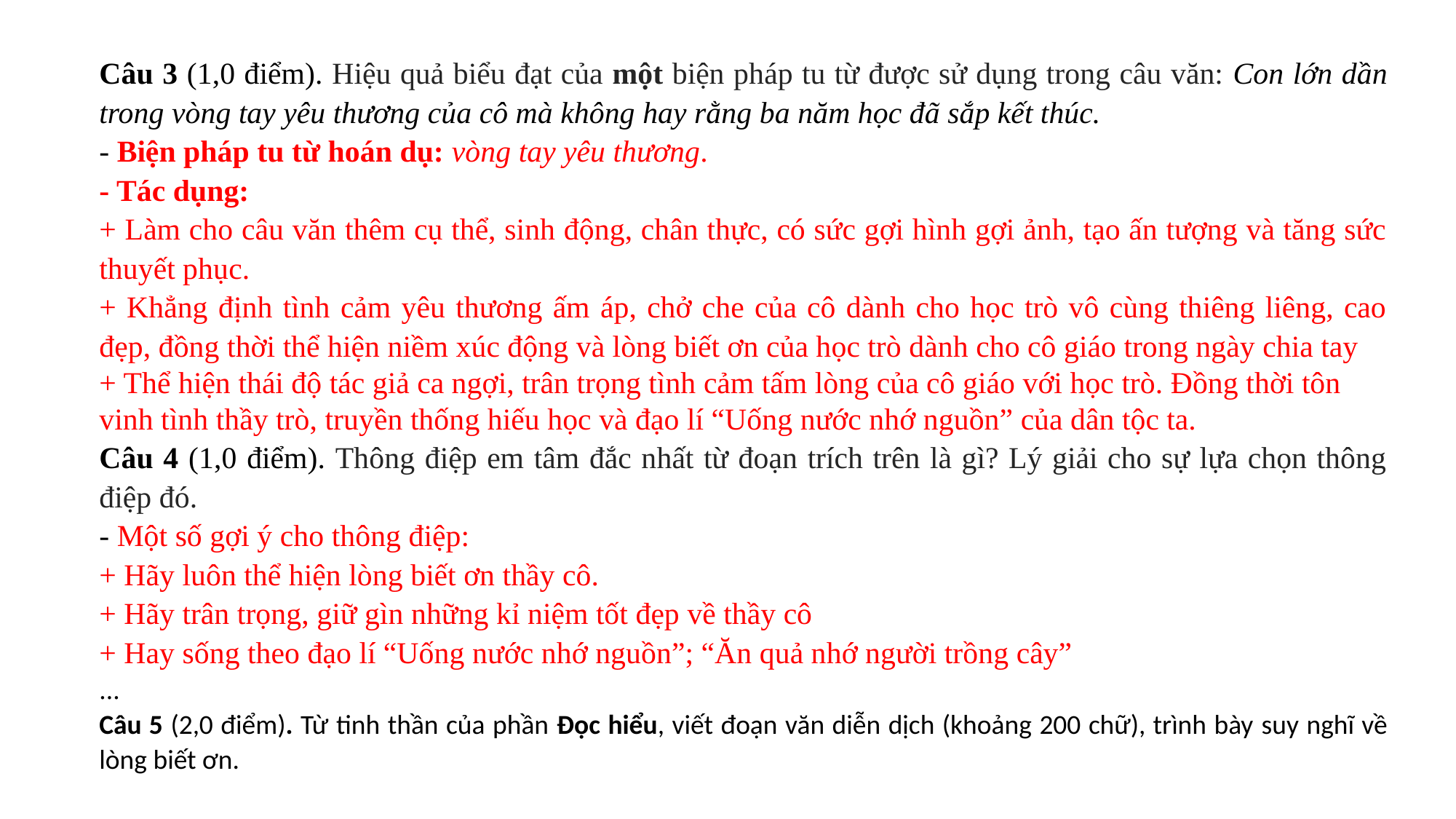

Câu 3 (1,0 điểm). Hiệu quả biểu đạt của một biện pháp tu từ được sử dụng trong câu văn: Con lớn dần trong vòng tay yêu thương của cô mà không hay rằng ba năm học đã sắp kết thúc.
- Biện pháp tu từ hoán dụ: vòng tay yêu thương.
- Tác dụng:
+ Làm cho câu văn thêm cụ thể, sinh động, chân thực, có sức gợi hình gợi ảnh, tạo ấn tượng và tăng sức thuyết phục.
+ Khẳng định tình cảm yêu thương ấm áp, chở che của cô dành cho học trò vô cùng thiêng liêng, cao đẹp, đồng thời thể hiện niềm xúc động và lòng biết ơn của học trò dành cho cô giáo trong ngày chia tay
+ Thể hiện thái độ tác giả ca ngợi, trân trọng tình cảm tấm lòng của cô giáo với học trò. Đồng thời tôn vinh tình thầy trò, truyền thống hiếu học và đạo lí “Uống nước nhớ nguồn” của dân tộc ta.
Câu 4 (1,0 điểm). Thông điệp em tâm đắc nhất từ đoạn trích trên là gì? Lý giải cho sự lựa chọn thông điệp đó.
- Một số gợi ý cho thông điệp:
+ Hãy luôn thể hiện lòng biết ơn thầy cô.
+ Hãy trân trọng, giữ gìn những kỉ niệm tốt đẹp về thầy cô
+ Hay sống theo đạo lí “Uống nước nhớ nguồn”; “Ăn quả nhớ người trồng cây”
...
Câu 5 (2,0 điểm). Từ tinh thần của phần Đọc hiểu, viết đoạn văn diễn dịch (khoảng 200 chữ), trình bày suy nghĩ về lòng biết ơn.